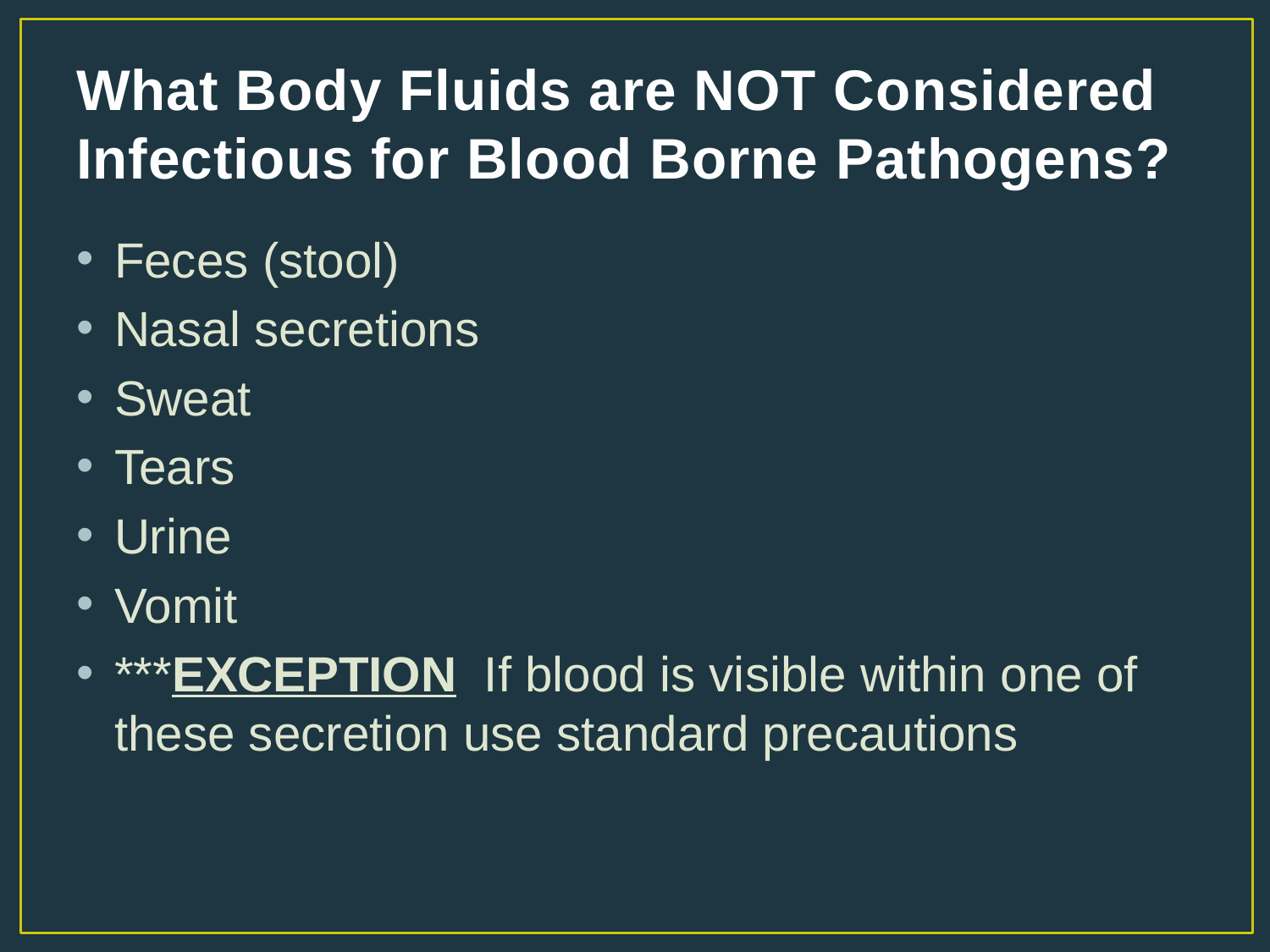

# What Body Fluids are NOT Considered Infectious for Blood Borne Pathogens?
Feces (stool)
Nasal secretions
Sweat
Tears
Urine
Vomit
***EXCEPTION  If blood is visible within one of these secretion use standard precautions